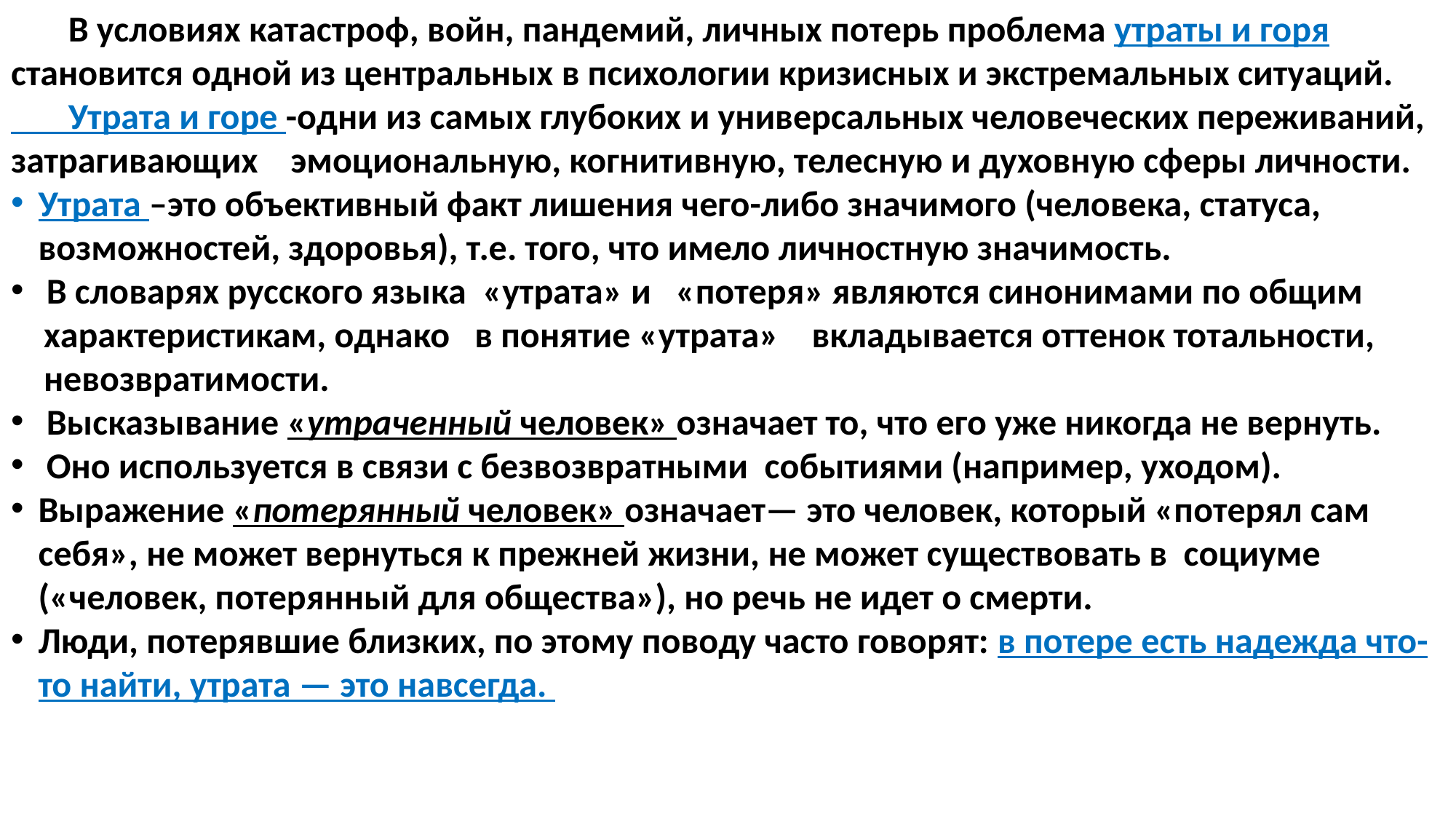

В условиях катастроф, войн, пандемий, личных потерь проблема утраты и горя становится одной из центральных в психологии кризисных и экстремальных ситуаций.
       Утрата и горе -одни из самых глубоких и универсальных человеческих переживаний, затрагивающих    эмоциональную, когнитивную, телесную и духовную сферы личности.
Утрата –это объективный факт лишения чего-либо значимого (человека, статуса, возможностей, здоровья), т.е. того, что имело личностную значимость.
 В словарях русского языка  «утрата» и   «потеря» являются синонимами по общим
    характеристикам, однако   в понятие «утрата»    вкладывается оттенок тотальности,
    невозвратимости.
 Высказывание «утраченный человек» означает то, что его уже никогда не вернуть.
 Оно используется в связи с безвозвратными  событиями (например, уходом).
Выражение «потерянный человек» означает— это человек, который «потерял сам себя», не может вернуться к прежней жизни, не может существовать в  социуме («человек, потерянный для общества»), но речь не идет о смерти.
Люди, потерявшие близких, по этому поводу часто говорят: в потере есть надежда что-то найти, утрата — это навсегда.